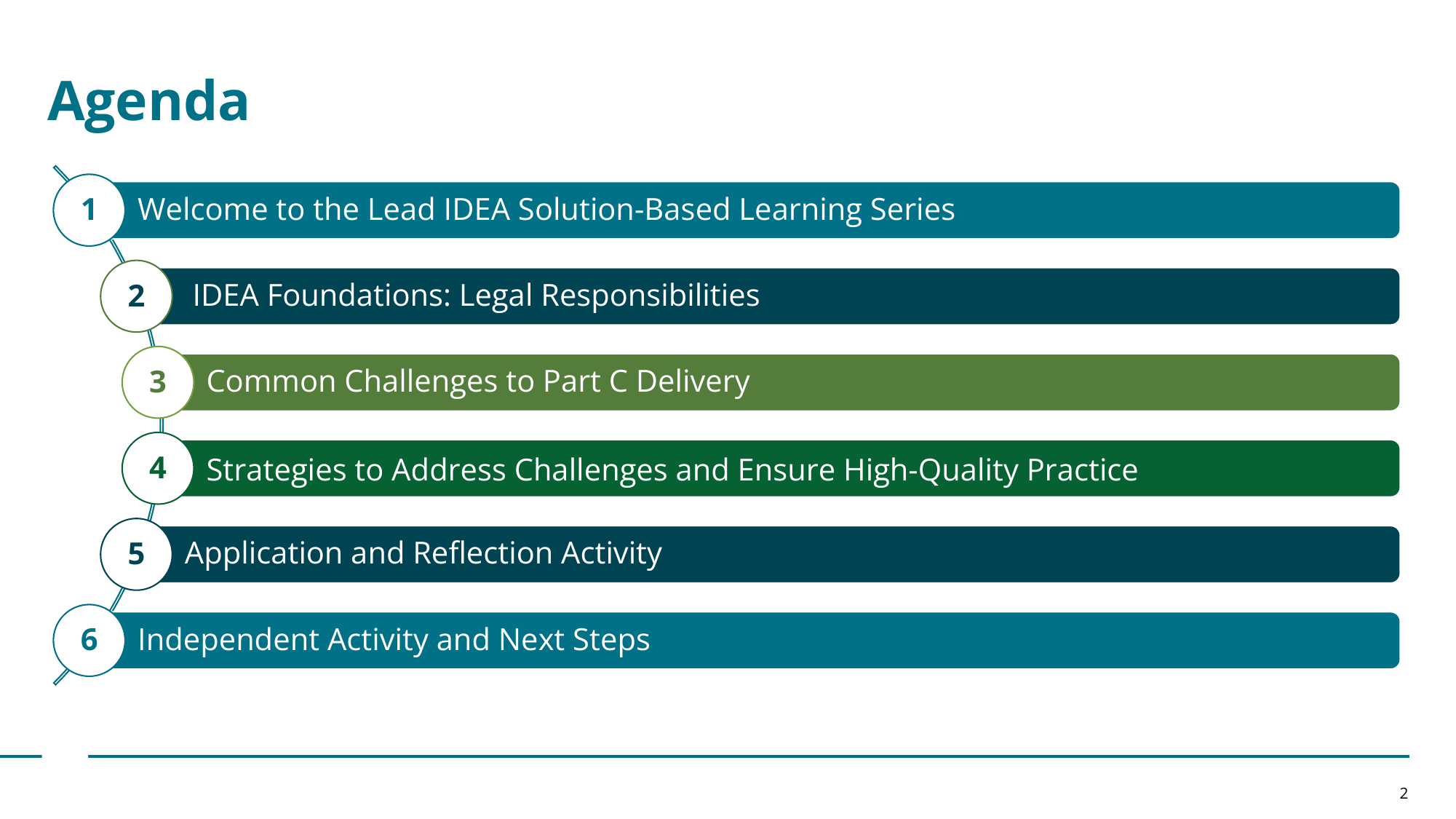

# Agenda

1
Welcome to the Lead IDEA Solution-Based Learning Series
2
 IDEA Foundations: Legal Responsibilities
3
Common Challenges to Part C Delivery
4
Strategies to Address Challenges and Ensure High-Quality Practice
5
Application and Reflection Activity
6
Independent Activity and Next Steps
2